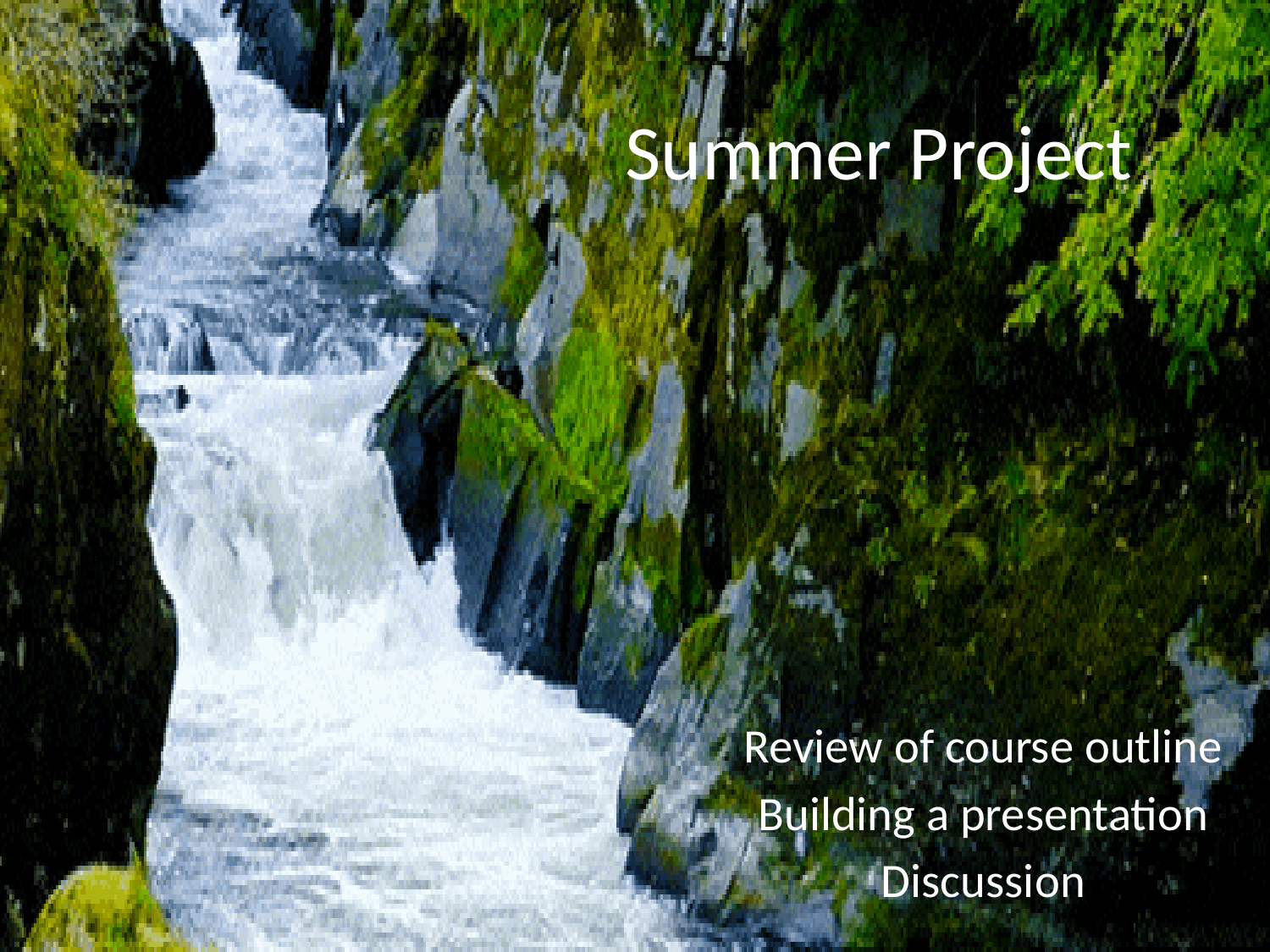

# Summer Project
Review of course outline
Building a presentation
Discussion